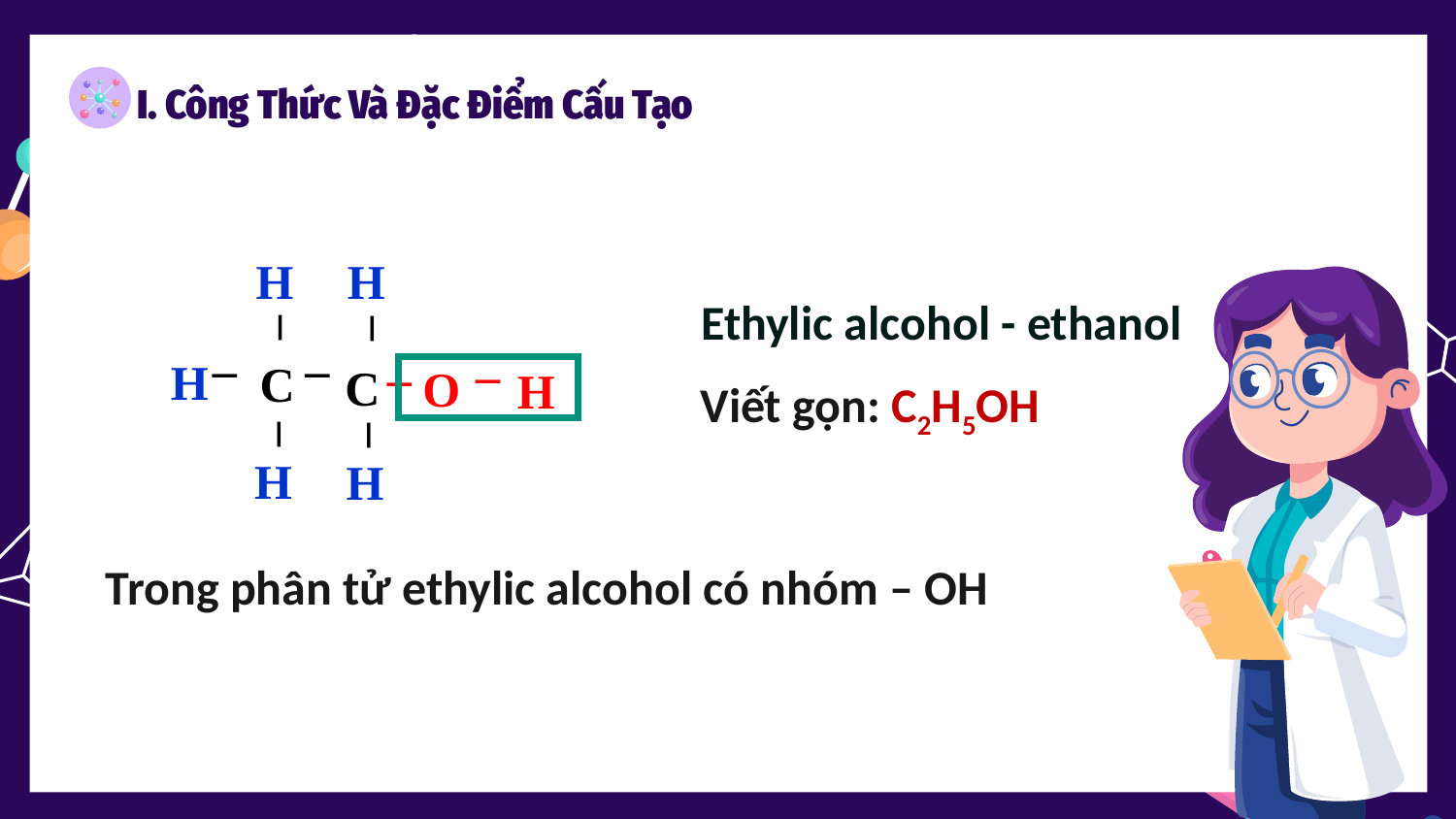

I. Công Thức Và Đặc Điểm Cấu Tạo

H
H
_
_
_
_
_
H
O
H
_
_
H
H
_
C
C

Ethylic alcohol - ethanol

Viết gọn: C2H5OH
Trong phân tử ethylic alcohol có nhóm – OH